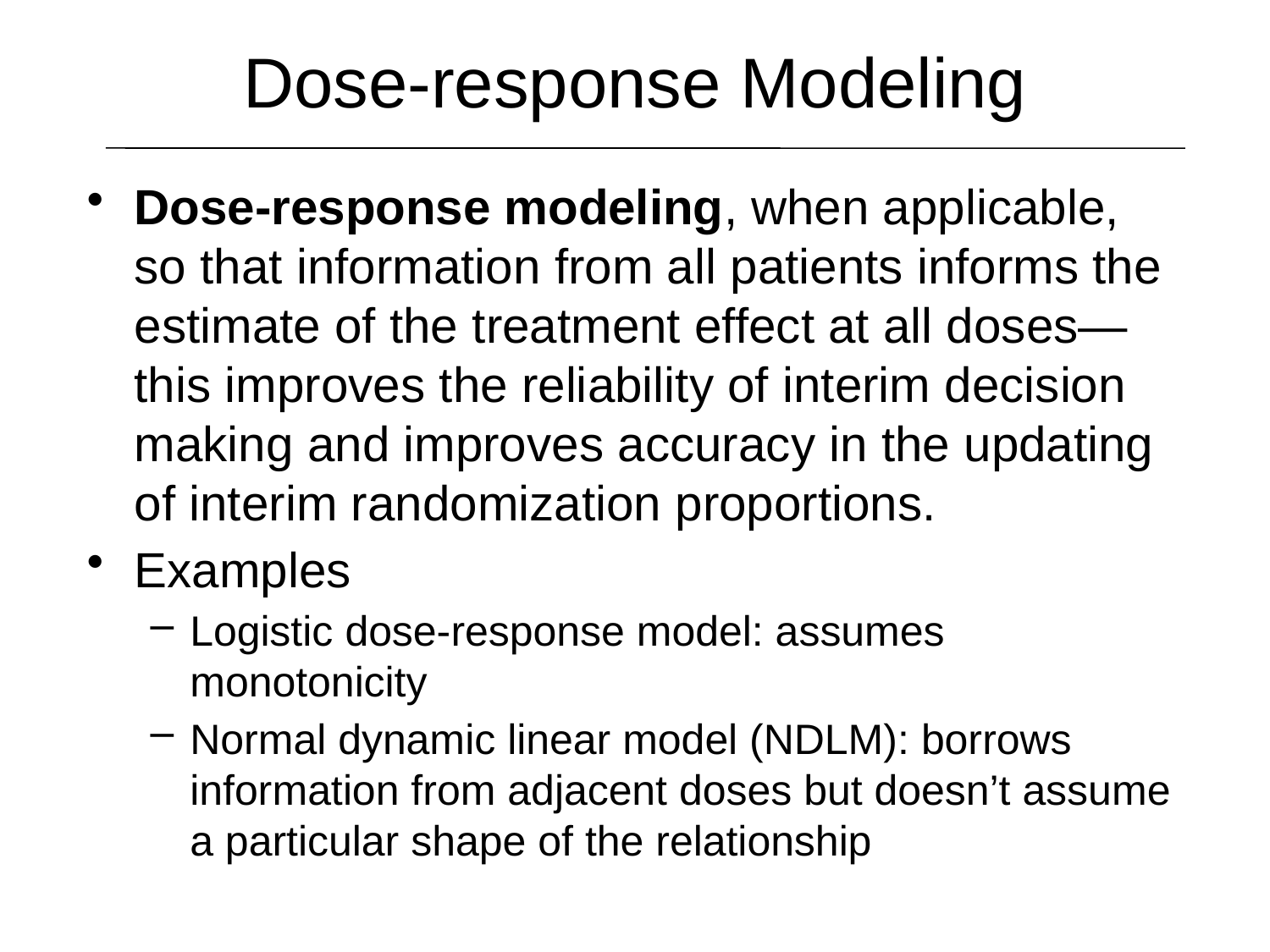

Dose-response Modeling

Dose-response modeling, when applicable, so that information from all patients informs the estimate of the treatment effect at all doses—this improves the reliability of interim decision making and improves accuracy in the updating of interim randomization proportions.
Examples
Logistic dose-response model: assumes monotonicity
Normal dynamic linear model (NDLM): borrows information from adjacent doses but doesn’t assume a particular shape of the relationship